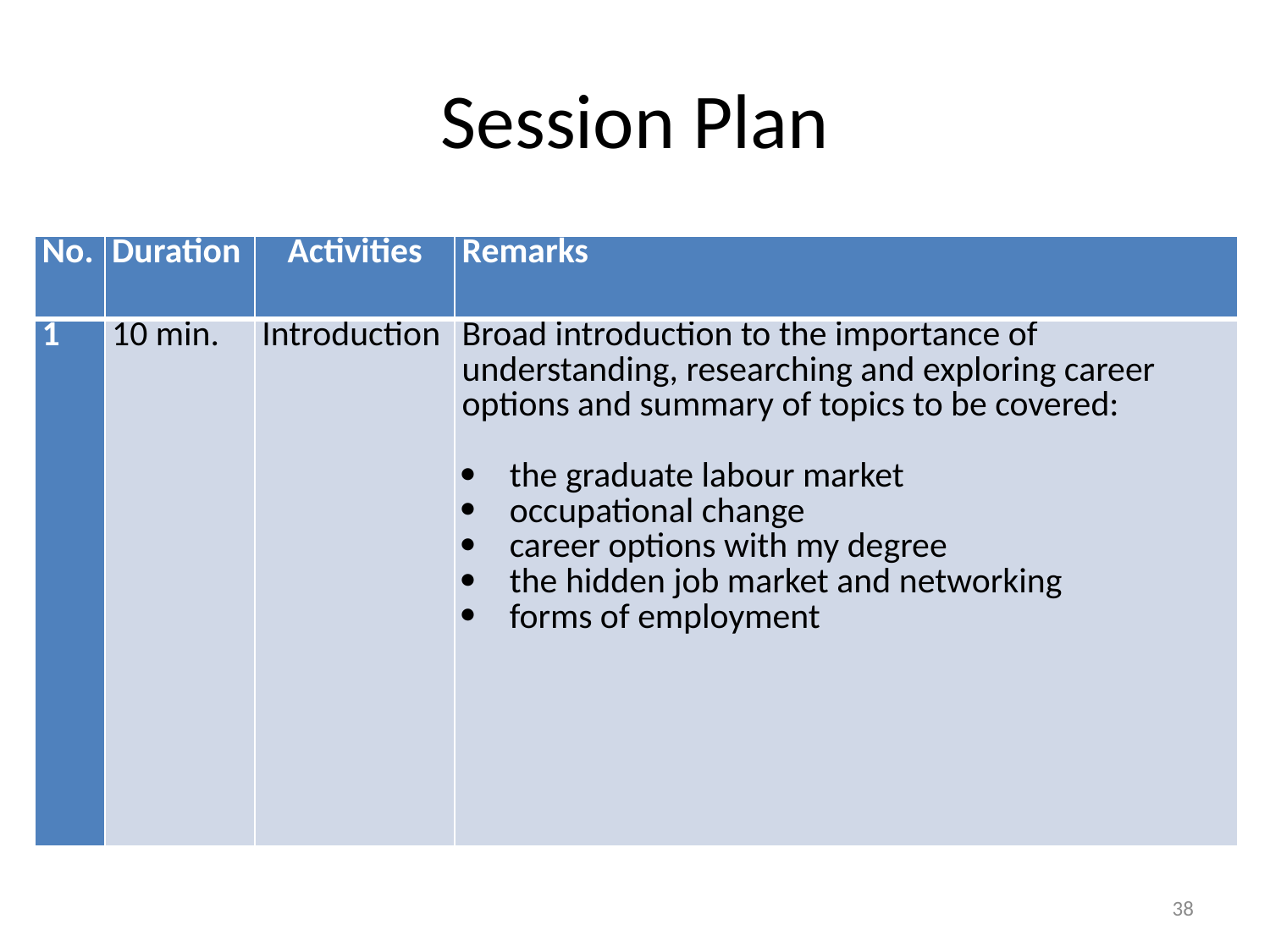

# Session Plan
| No. | Duration | Activities | Remarks |
| --- | --- | --- | --- |
| 1 | 10 min. | Introduction | Broad introduction to the importance of understanding, researching and exploring career options and summary of topics to be covered:   the graduate labour market occupational change career options with my degree the hidden job market and networking forms of employment |
38